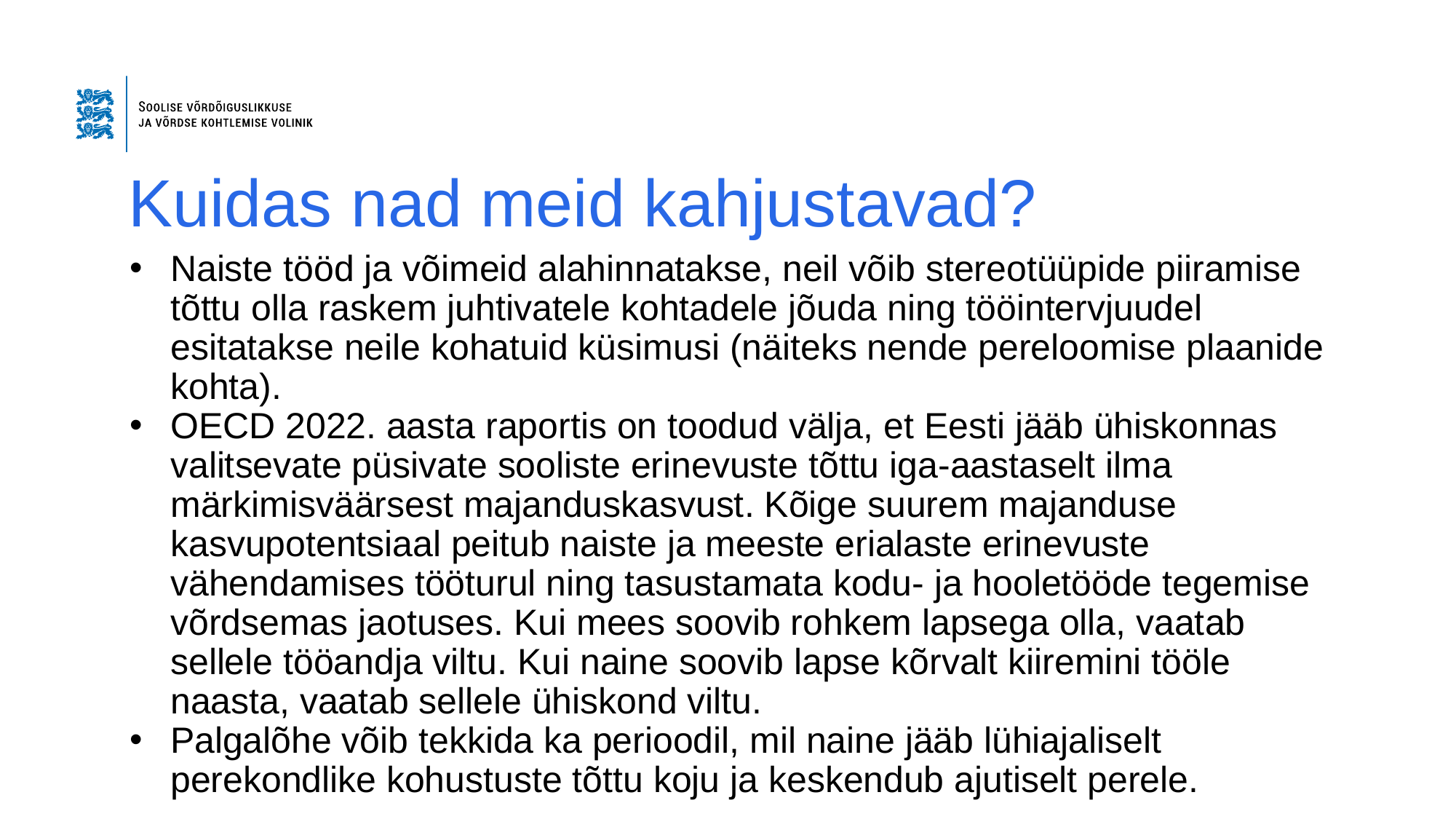

# Kuidas nad meid kahjustavad?
Naiste tööd ja võimeid alahinnatakse, neil võib stereotüüpide piiramise tõttu olla raskem juhtivatele kohtadele jõuda ning tööintervjuudel esitatakse neile kohatuid küsimusi (näiteks nende pereloomise plaanide kohta).
OECD 2022. aasta raportis on toodud välja, et Eesti jääb ühiskonnas valitsevate püsivate sooliste erinevuste tõttu iga-aastaselt ilma märkimisväärsest majanduskasvust. Kõige suurem majanduse kasvupotentsiaal peitub naiste ja meeste erialaste erinevuste vähendamises tööturul ning tasustamata kodu- ja hooletööde tegemise võrdsemas jaotuses. Kui mees soovib rohkem lapsega olla, vaatab sellele tööandja viltu. Kui naine soovib lapse kõrvalt kiiremini tööle naasta, vaatab sellele ühiskond viltu.
Palgalõhe võib tekkida ka perioodil, mil naine jääb lühiajaliselt perekondlike kohustuste tõttu koju ja keskendub ajutiselt perele.